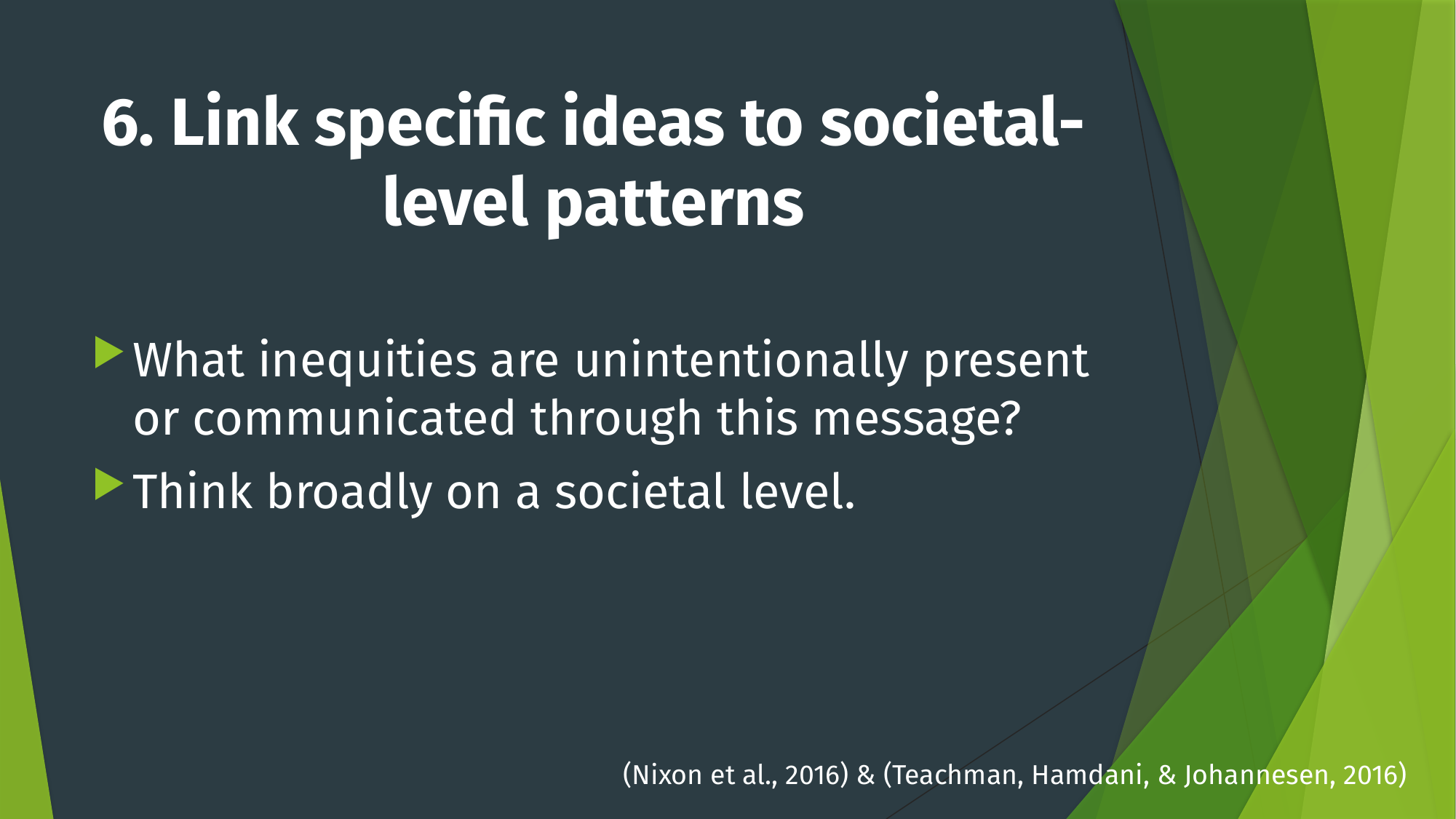

# 6. Link specific ideas to societal-level patterns
What inequities are unintentionally present or communicated through this message?
Think broadly on a societal level.
(Nixon et al., 2016) & (Teachman, Hamdani, & Johannesen, 2016)